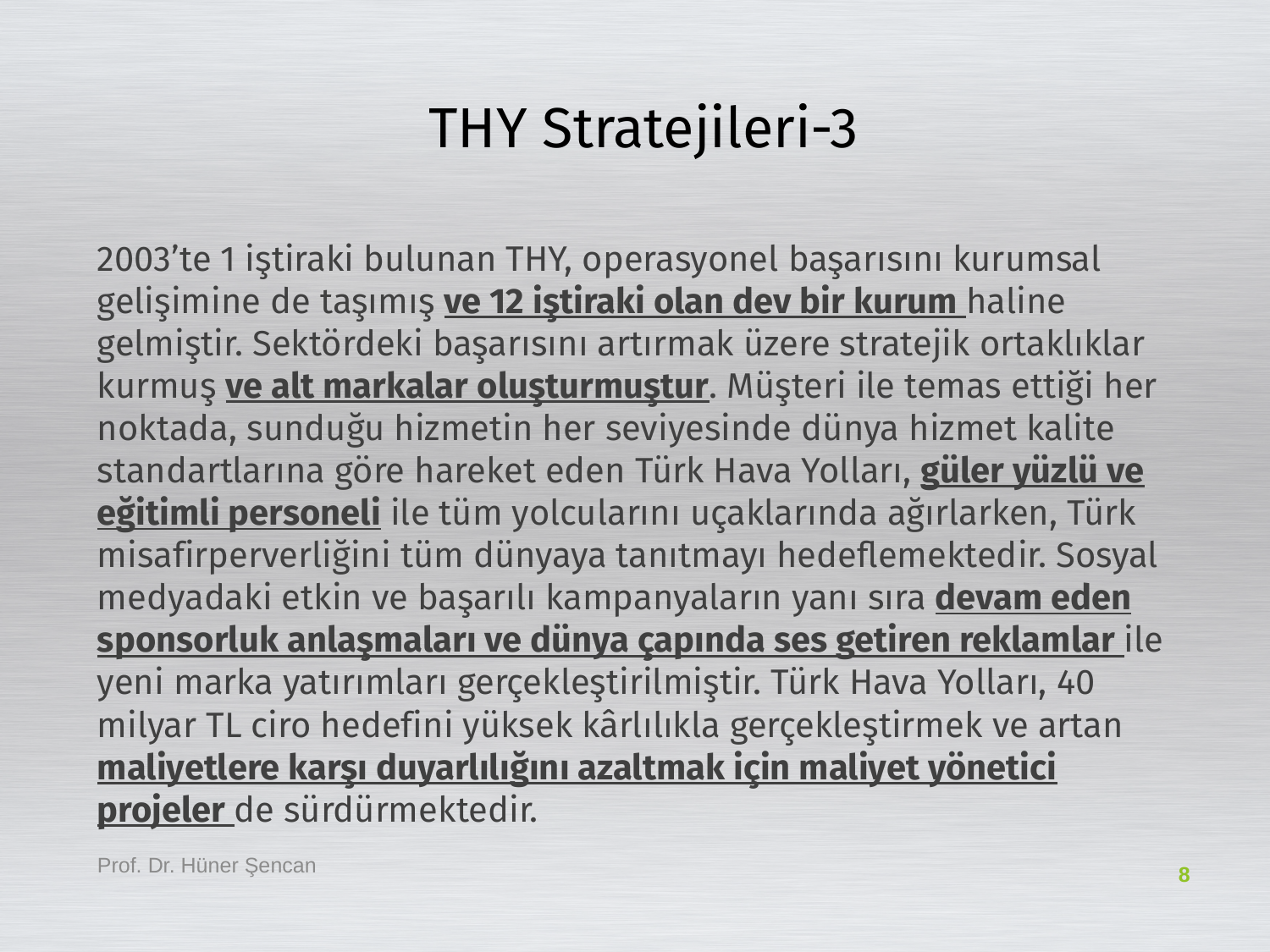

# THY Stratejileri-3
2003’te 1 iştiraki bulunan THY, operasyonel başarısını kurumsal gelişimine de taşımış ve 12 iştiraki olan dev bir kurum haline gelmiştir. Sektördeki başarısını artırmak üzere stratejik ortaklıklar kurmuş ve alt markalar oluşturmuştur. Müşteri ile temas ettiği her noktada, sunduğu hizmetin her seviyesinde dünya hizmet kalite standartlarına göre hareket eden Türk Hava Yolları, güler yüzlü ve eğitimli personeli ile tüm yolcularını uçaklarında ağırlarken, Türk misafirperverliğini tüm dünyaya tanıtmayı hedeflemektedir. Sosyal medyadaki etkin ve başarılı kampanyaların yanı sıra devam eden sponsorluk anlaşmaları ve dünya çapında ses getiren reklamlar ile yeni marka yatırımları gerçekleştirilmiştir. Türk Hava Yolları, 40 milyar TL ciro hedefini yüksek kârlılıkla gerçekleştirmek ve artan maliyetlere karşı duyarlılığını azaltmak için maliyet yönetici projeler de sürdürmektedir.
Prof. Dr. Hüner Şencan
8